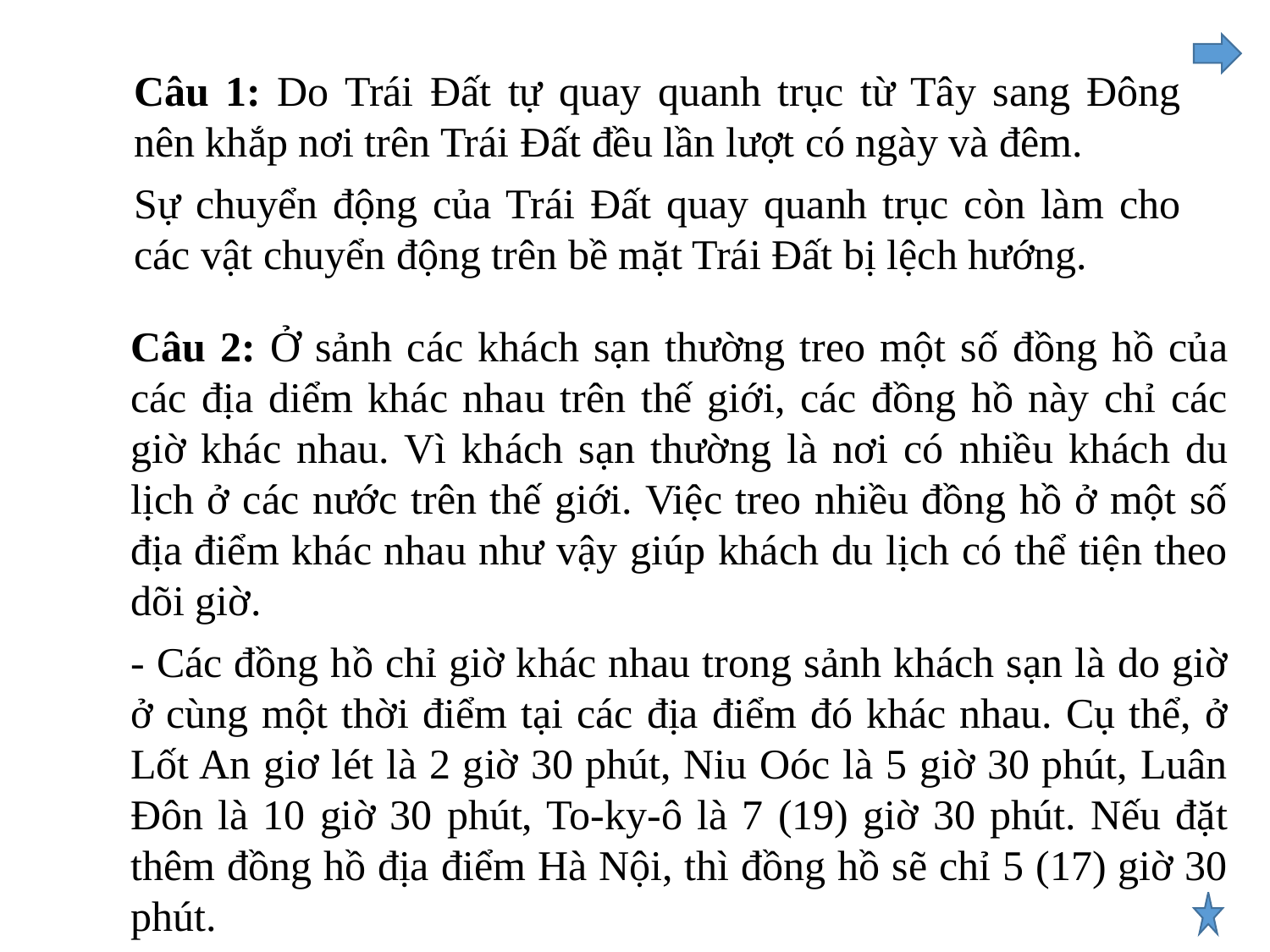

Câu 1: Do Trái Đất tự quay quanh trục từ Tây sang Đông nên khắp nơi trên Trái Đất đều lần lượt có ngày và đêm.
Sự chuyển động của Trái Đất quay quanh trục còn làm cho các vật chuyển động trên bề mặt Trái Đất bị lệch hướng.
Câu 2: Ở sảnh các khách sạn thường treo một số đồng hồ của các địa diểm khác nhau trên thế giới, các đồng hồ này chỉ các giờ khác nhau. Vì khách sạn thường là nơi có nhiều khách du lịch ở các nước trên thế giới. Việc treo nhiều đồng hồ ở một số địa điểm khác nhau như vậy giúp khách du lịch có thể tiện theo dõi giờ.
- Các đồng hồ chỉ giờ khác nhau trong sảnh khách sạn là do giờ ở cùng một thời điểm tại các địa điểm đó khác nhau. Cụ thể, ở Lốt An giơ lét là 2 giờ 30 phút, Niu Oóc là 5 giờ 30 phút, Luân Đôn là 10 giờ 30 phút, To-ky-ô là 7 (19) giờ 30 phút. Nếu đặt thêm đồng hồ địa điểm Hà Nội, thì đồng hồ sẽ chỉ 5 (17) giờ 30 phút.